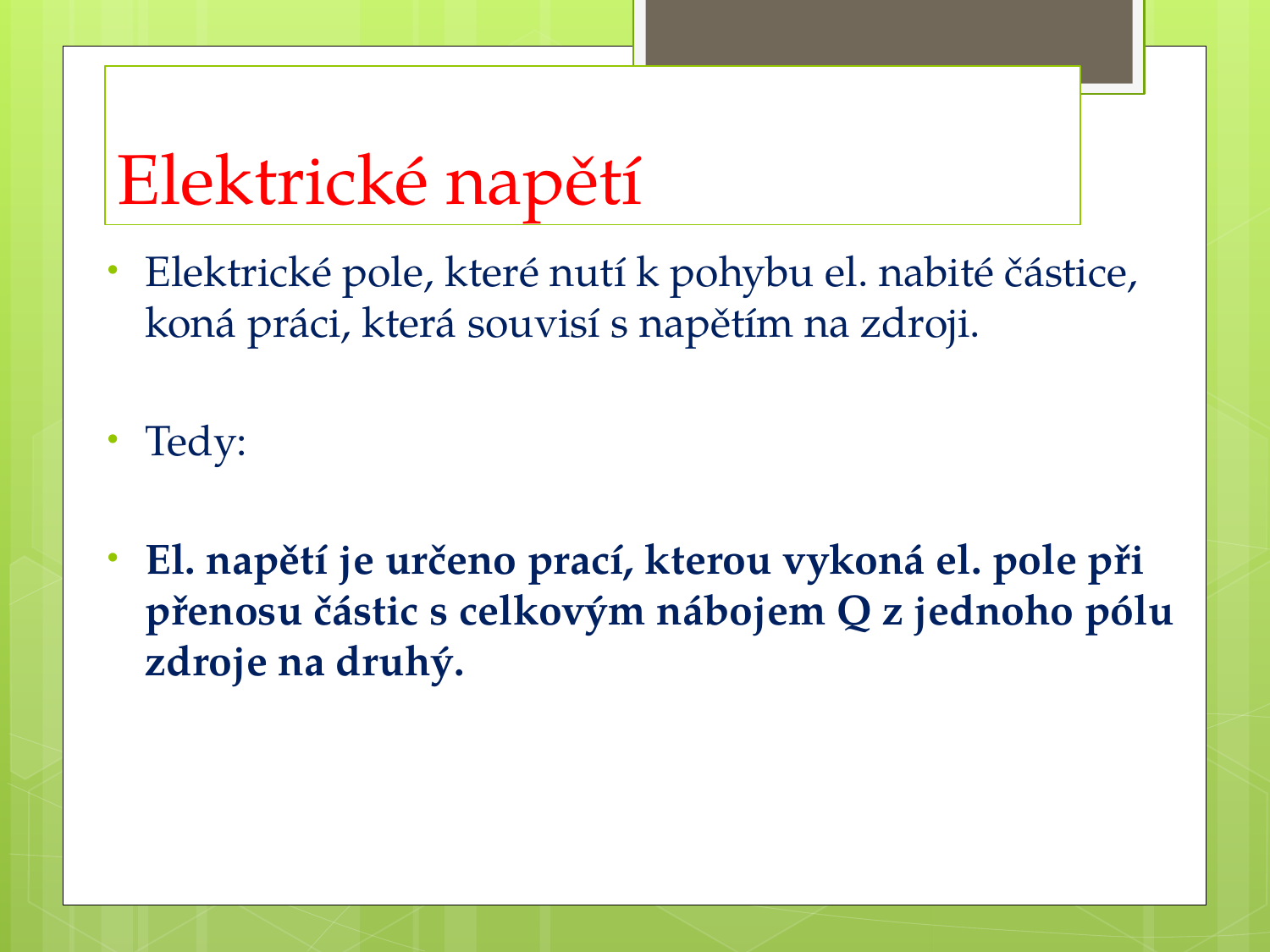

# Elektrické napětí
Elektrické pole, které nutí k pohybu el. nabité částice, koná práci, která souvisí s napětím na zdroji.

Tedy:

El. napětí je určeno prací, kterou vykoná el. pole při přenosu částic s celkovým nábojem Q z jednoho pólu zdroje na druhý.